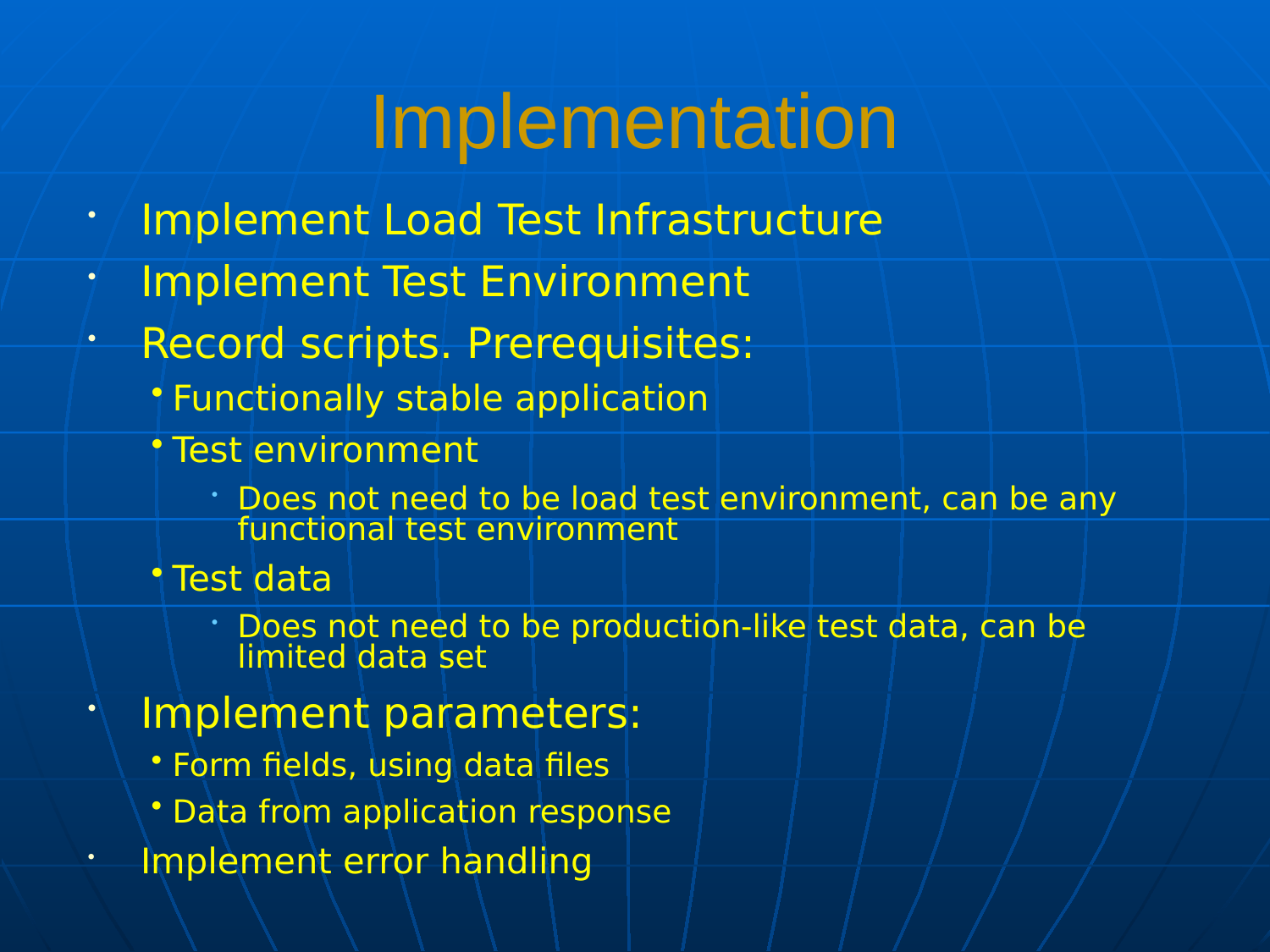

# Implementation

Implement Load Test Infrastructure
Implement Test Environment
Record scripts. Prerequisites:
Functionally stable application
Test environment
Does not need to be load test environment, can be any functional test environment
Test data
Does not need to be production-like test data, can be limited data set
Implement parameters:
Form fields, using data files
Data from application response
Implement error handling